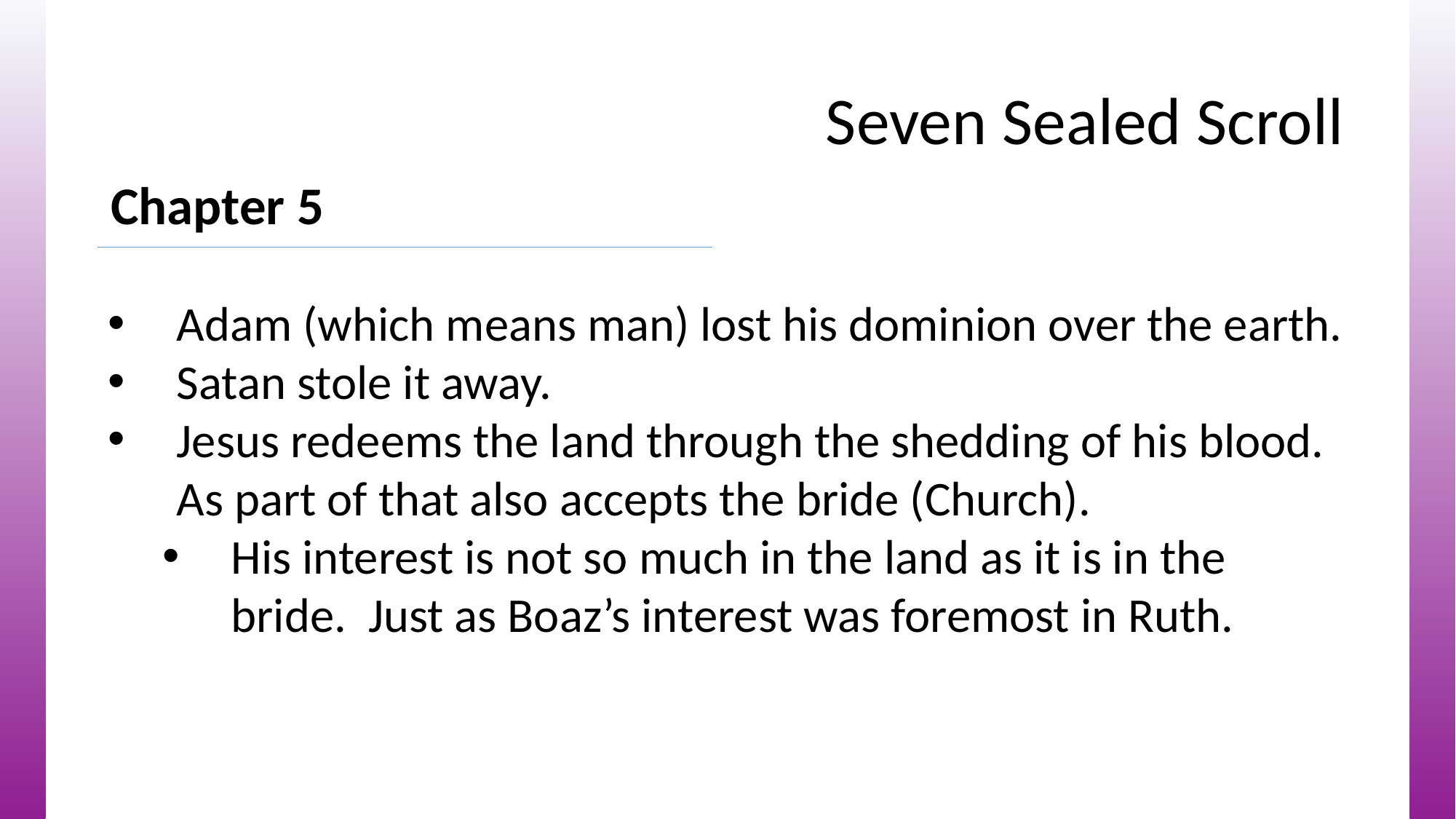

# Seven Sealed Scroll
Chapter 5

Adam (which means man) lost his dominion over the earth.
Satan stole it away.
Jesus redeems the land through the shedding of his blood. As part of that also accepts the bride (Church).
His interest is not so much in the land as it is in the bride.  Just as Boaz’s interest was foremost in Ruth.